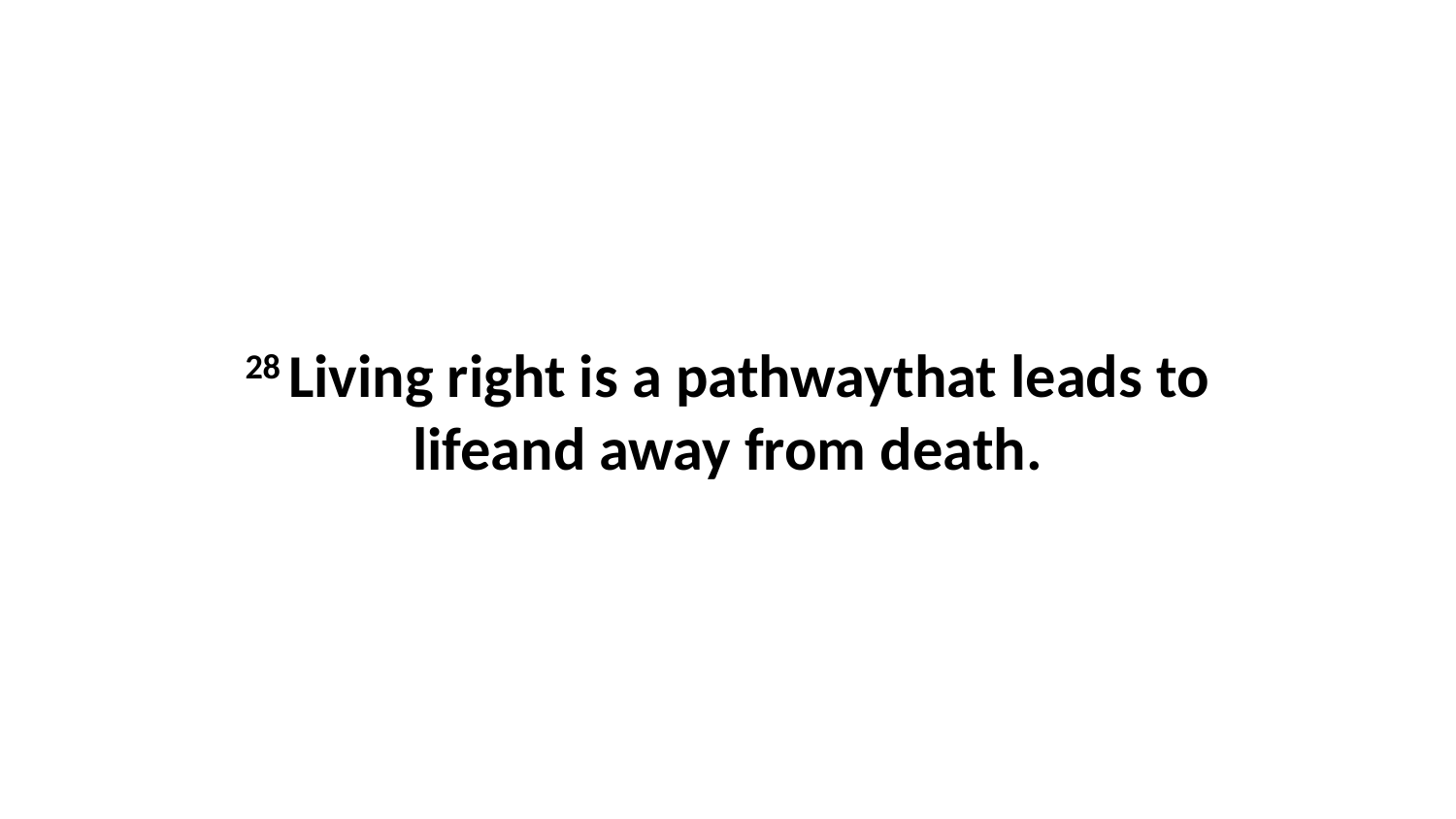

28 Living right is a pathwaythat leads to lifeand away from death.